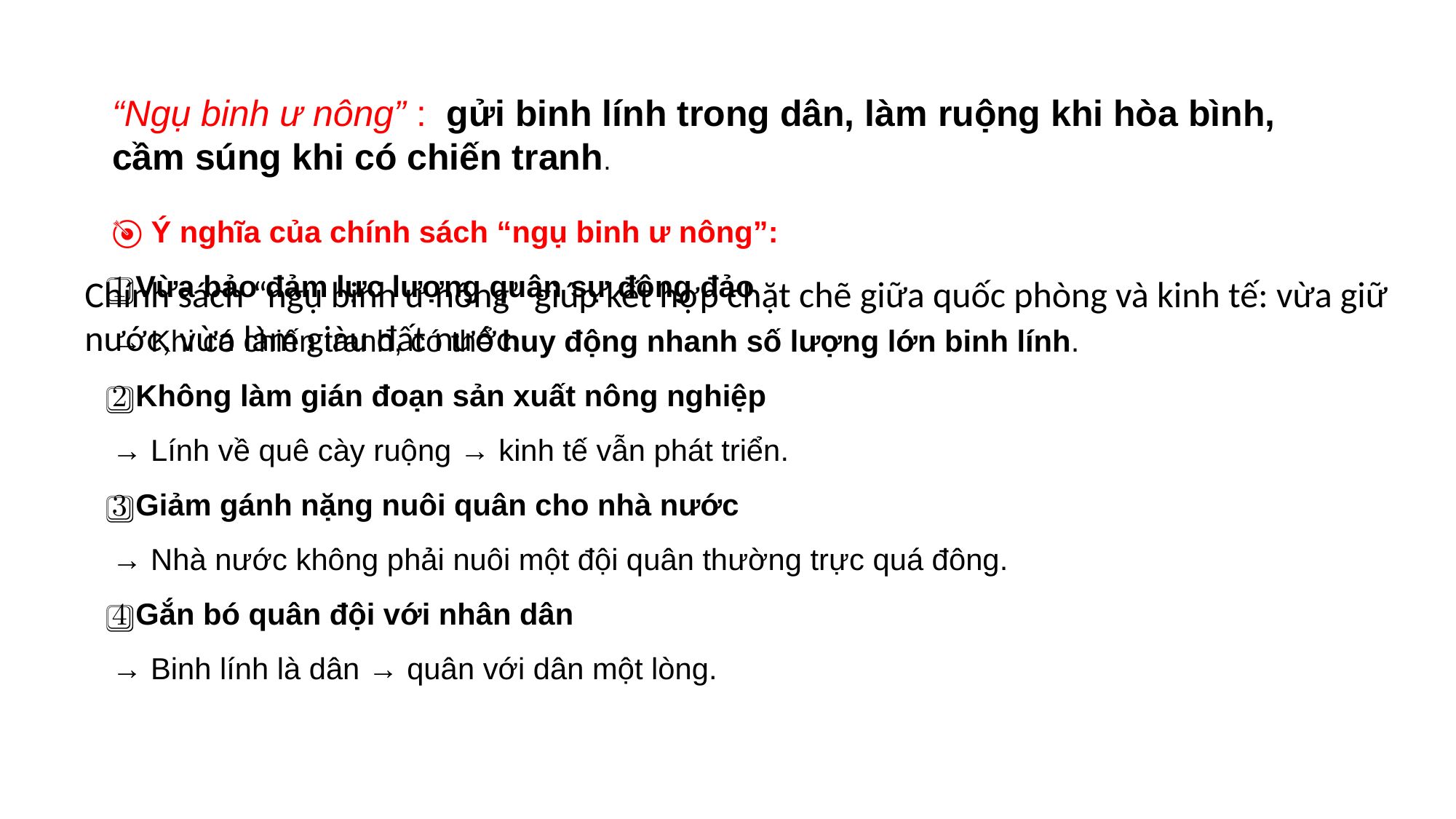

“Ngụ binh ư nông” :  gửi binh lính trong dân, làm ruộng khi hòa bình, cầm súng khi có chiến tranh.

🎯 Ý nghĩa của chính sách “ngụ binh ư nông”:
1️⃣ Vừa bảo đảm lực lượng quân sự đông đảo
→ Khi có chiến tranh, có thể huy động nhanh số lượng lớn binh lính.
2️⃣ Không làm gián đoạn sản xuất nông nghiệp
→ Lính về quê cày ruộng → kinh tế vẫn phát triển.
3️⃣ Giảm gánh nặng nuôi quân cho nhà nước
→ Nhà nước không phải nuôi một đội quân thường trực quá đông.
4️⃣ Gắn bó quân đội với nhân dân
→ Binh lính là dân → quân với dân một lòng.
Chính sách “ngụ binh ư nông” giúp kết hợp chặt chẽ giữa quốc phòng và kinh tế: vừa giữ nước, vừa làm giàu đất nước.